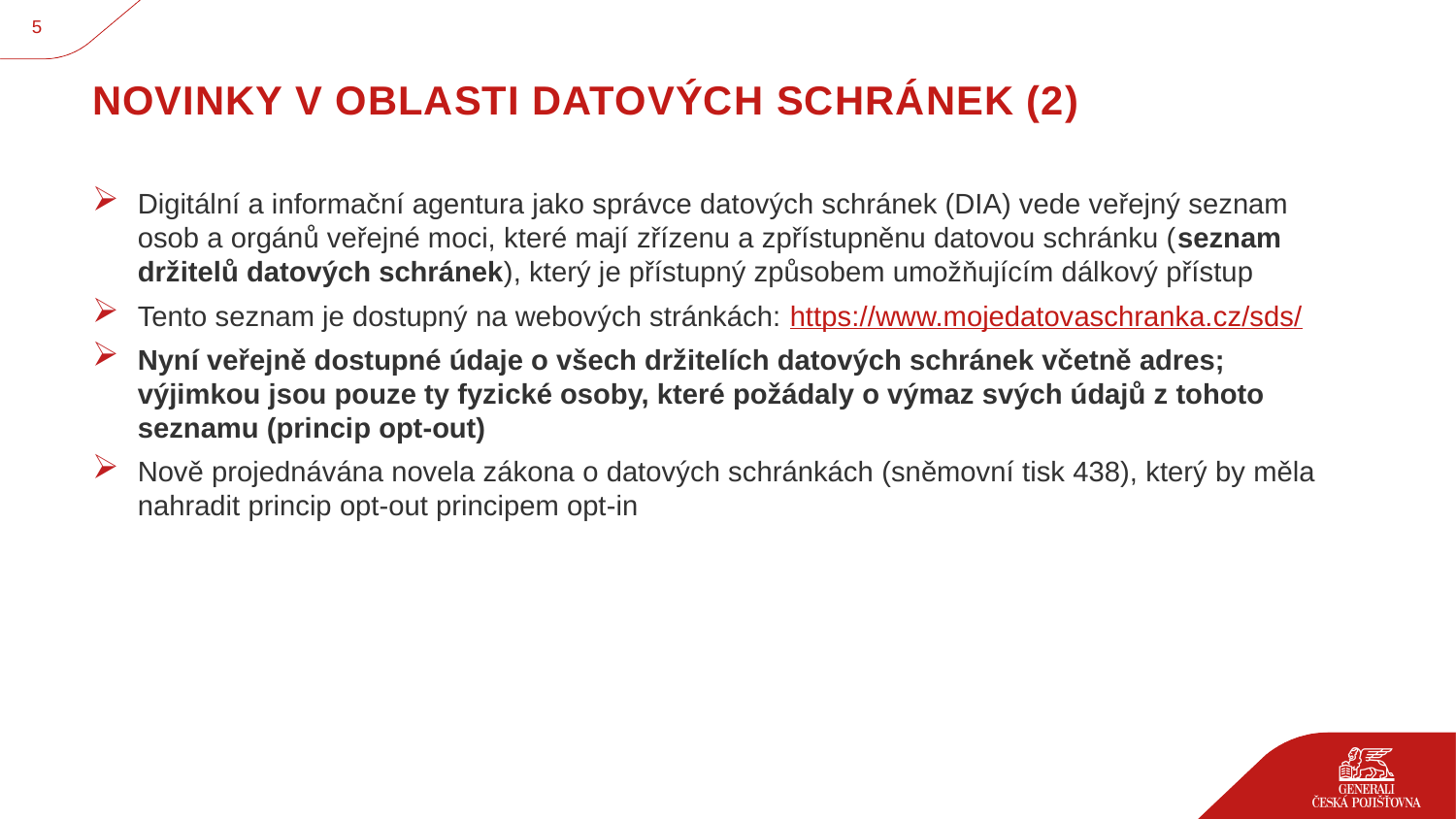

5
# NOVINKY V OBLASTI DATOVÝCH SCHRÁNEk (2)
Digitální a informační agentura jako správce datových schránek (DIA) vede veřejný seznam osob a orgánů veřejné moci, které mají zřízenu a zpřístupněnu datovou schránku (seznam držitelů datových schránek), který je přístupný způsobem umožňujícím dálkový přístup
Tento seznam je dostupný na webových stránkách: https://www.mojedatovaschranka.cz/sds/
Nyní veřejně dostupné údaje o všech držitelích datových schránek včetně adres; výjimkou jsou pouze ty fyzické osoby, které požádaly o výmaz svých údajů z tohoto seznamu (princip opt-out)
Nově projednávána novela zákona o datových schránkách (sněmovní tisk 438), který by měla nahradit princip opt-out principem opt-in